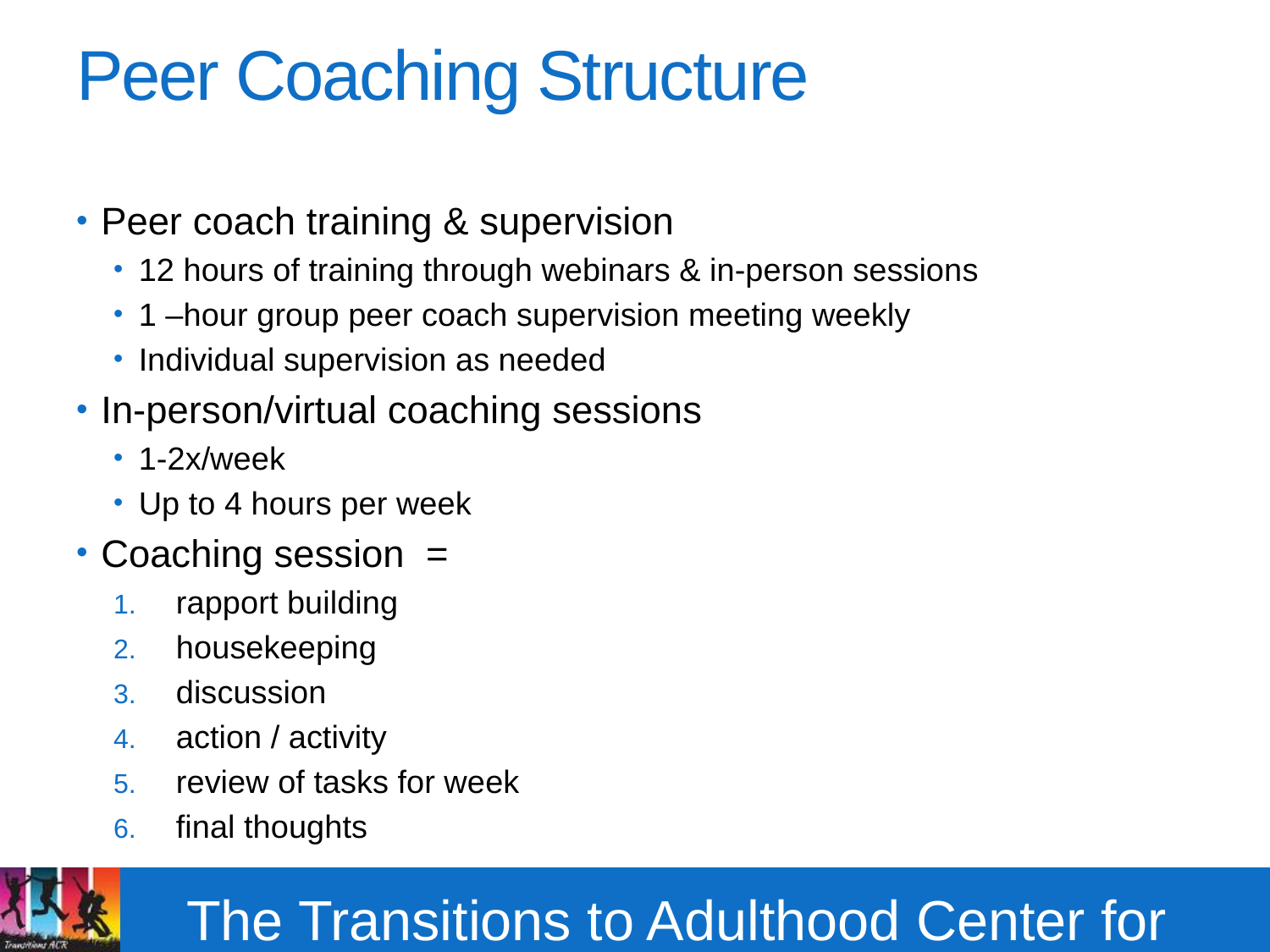

# Peer Coaching Structure
Peer coach training & supervision
12 hours of training through webinars & in-person sessions
1 –hour group peer coach supervision meeting weekly
Individual supervision as needed
In-person/virtual coaching sessions
1-2x/week
Up to 4 hours per week
Coaching session  =
rapport building
housekeeping
discussion
action / activity
review of tasks for week
final thoughts